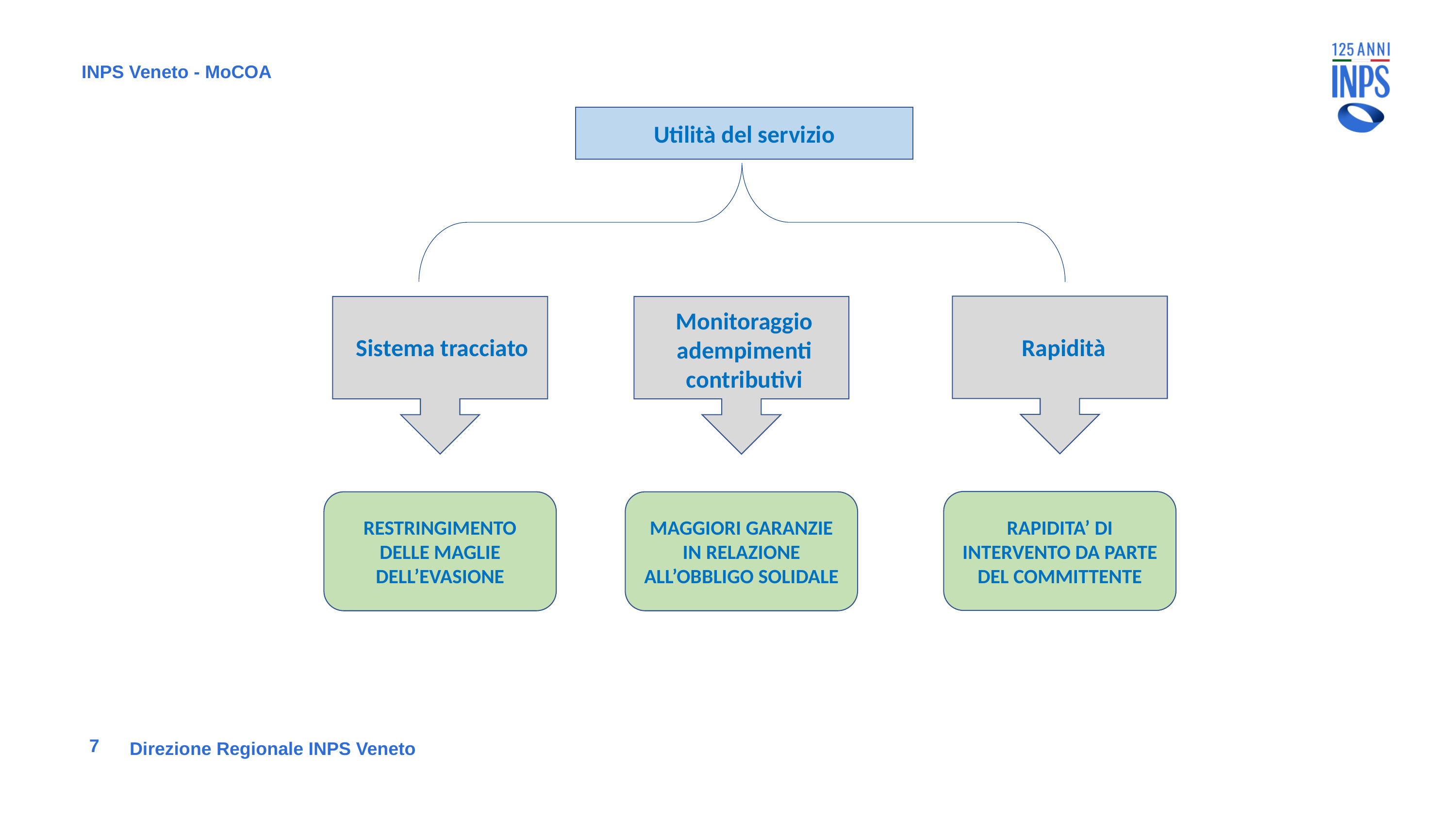

INPS Veneto - MoCOA

Utilità del servizio

Rapidità

Monitoraggio adempimenti contributivi
Sistema tracciato
RAPIDITA’ DI INTERVENTO DA PARTE DEL COMMITTENTE
RESTRINGIMENTO DELLE MAGLIE DELL’EVASIONE
MAGGIORI GARANZIE IN RELAZIONE ALL’OBBLIGO SOLIDALE
7
Direzione Regionale INPS Veneto